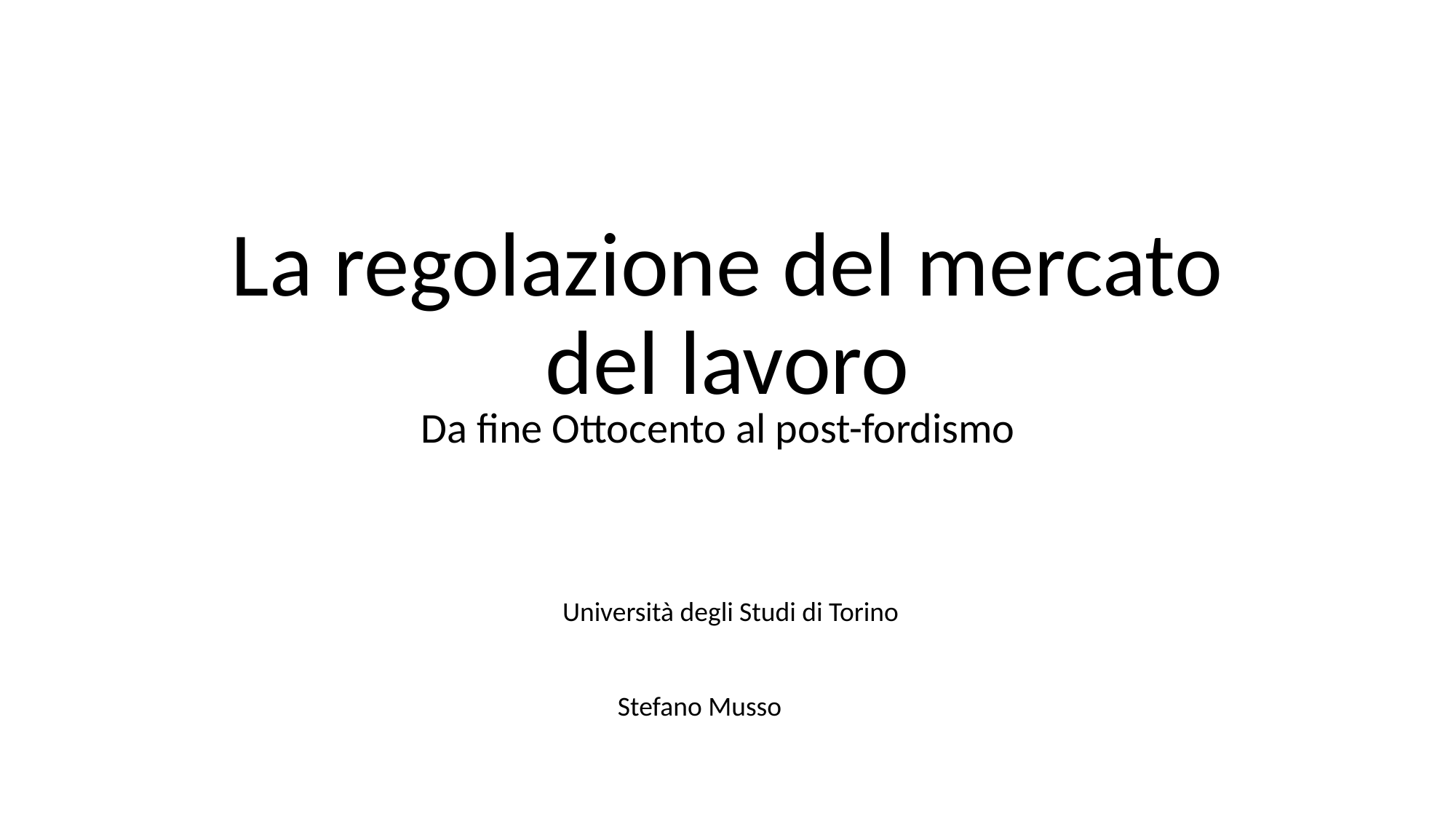

# La regolazione del mercato del lavoro

Da fine Ottocento al post-fordismo
Università degli Studi di Torino
Stefano Musso